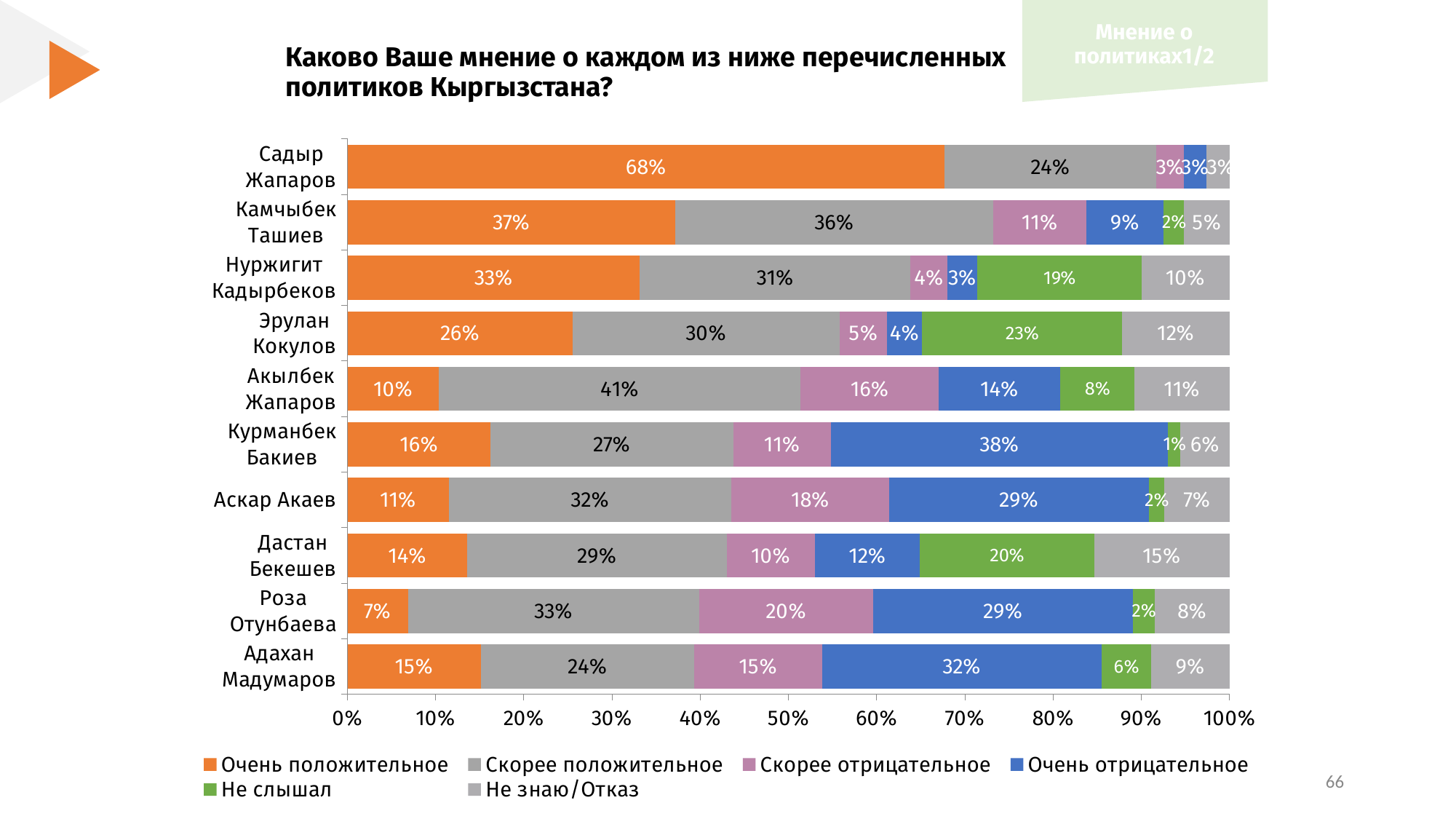

Мнение о политиках1/2
# Каково Ваше мнение о каждом из ниже перечисленных политиков Кыргызстана?

### Chart

| Category | Очень положительное | Скорее положительное | Скорее отрицательное | Очень отрицательное | Не слышал | Не знаю/Отказ |
|---|---|---|---|---|---|---|
| Садыр Жапаров | 0.67701241775979 | 0.239785580503243 | 0.0316528032176494 | 0.0253978437678815 | 0.0 | 0.026151354751436 |
| Камчыбек Ташиев | 0.371986127613516 | 0.360128942486821 | 0.105628462551736 | 0.0875552113347947 | 0.0231570194019169 | 0.0515442366112146 |
| Нуржигит Кадырбеков | 0.331375350745117 | 0.306940267625494 | 0.0420755807118434 | 0.0335471511598437 | 0.186103238642847 | 0.099958411114854 |
| Эрулан Кокулов | 0.255471367255483 | 0.302362238828669 | 0.0541263373974481 | 0.0392917483612058 | 0.226979972833182 | 0.121768335324012 |
| Акылбек Жапаров | 0.103918954734001 | 0.409704237772282 | 0.156938525671941 | 0.137282984818162 | 0.0844005301630237 | 0.107754766840591 |
| Курманбек Бакиев | 0.162414641740144 | 0.274828364098718 | 0.110825499384408 | 0.382314208853472 | 0.0140649828037551 | 0.0555523031195031 |
| Аскар Акаев | 0.114701473422802 | 0.320565252990128 | 0.178956884307159 | 0.294318846746119 | 0.0175489270543728 | 0.0739086154794201 |
| Дастан Бекешев | 0.135983892514869 | 0.293902858846973 | 0.100398364744423 | 0.118561633164833 | 0.197519987282506 | 0.153633263446398 |
| Роза Отунбаева | 0.0685732699821923 | 0.330137684197469 | 0.197507156797676 | 0.294136888528362 | 0.0247092671137637 | 0.0849357333805366 |
| Адахан Мадумаров | 0.151380354310391 | 0.241564892177504 | 0.145433493163314 | 0.316307680599553 | 0.0563446055577487 | 0.0889689741914903 |
66